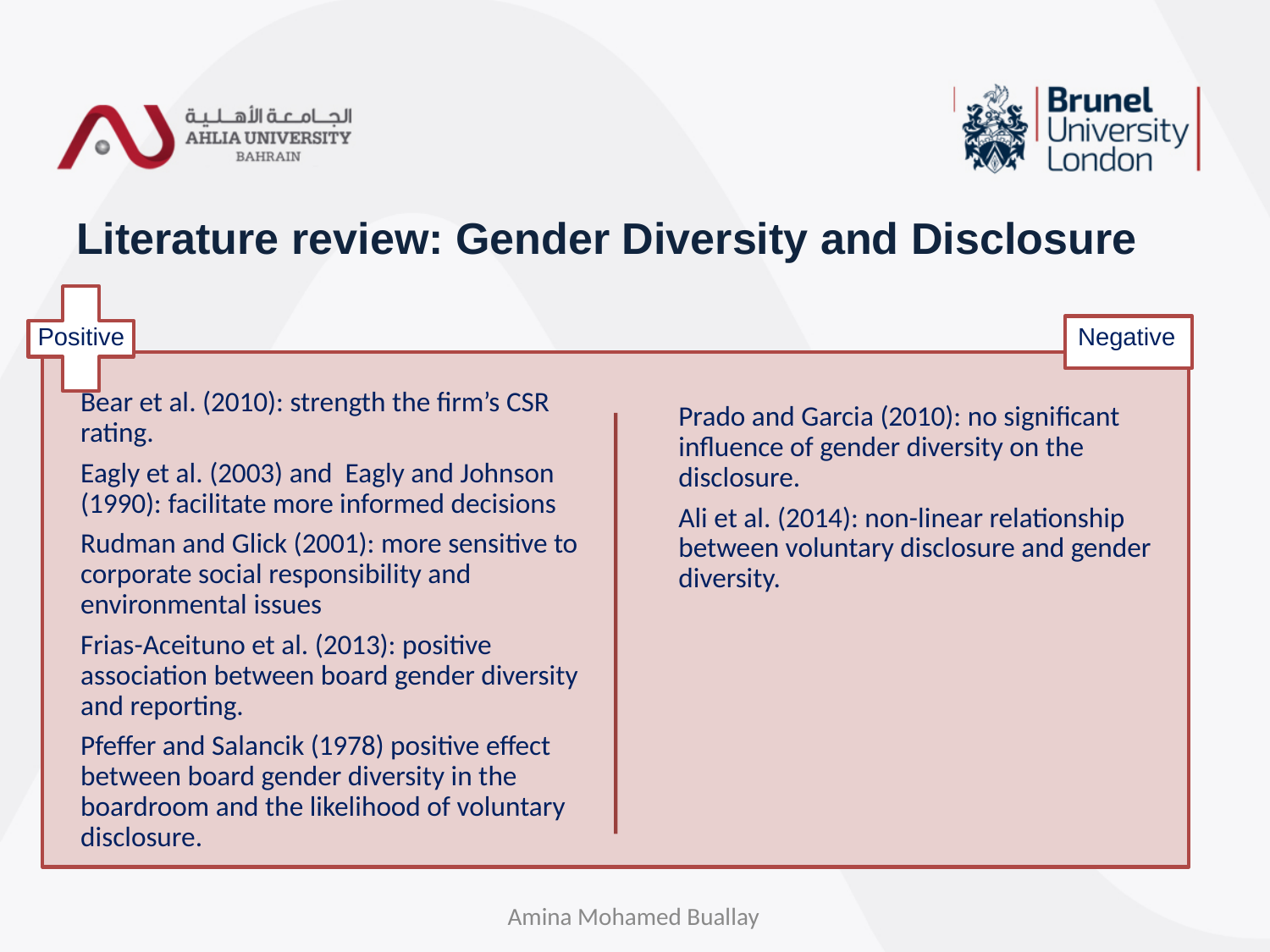

# Literature review: Gender Diversity and Disclosure
Bear et al. (2010): strength the firm’s CSR rating.
Eagly et al. (2003) and  Eagly and Johnson (1990): facilitate more informed decisions
Rudman and Glick (2001): more sensitive to corporate social responsibility and environmental issues
Frias-Aceituno et al. (2013): positive association between board gender diversity and reporting.
Pfeffer and Salancik (1978) positive effect between board gender diversity in the boardroom and the likelihood of voluntary disclosure.
Prado and Garcia (2010): no significant influence of gender diversity on the disclosure.
Ali et al. (2014): non-linear relationship between voluntary disclosure and gender diversity.
Positive
Negative
Amina Mohamed Buallay